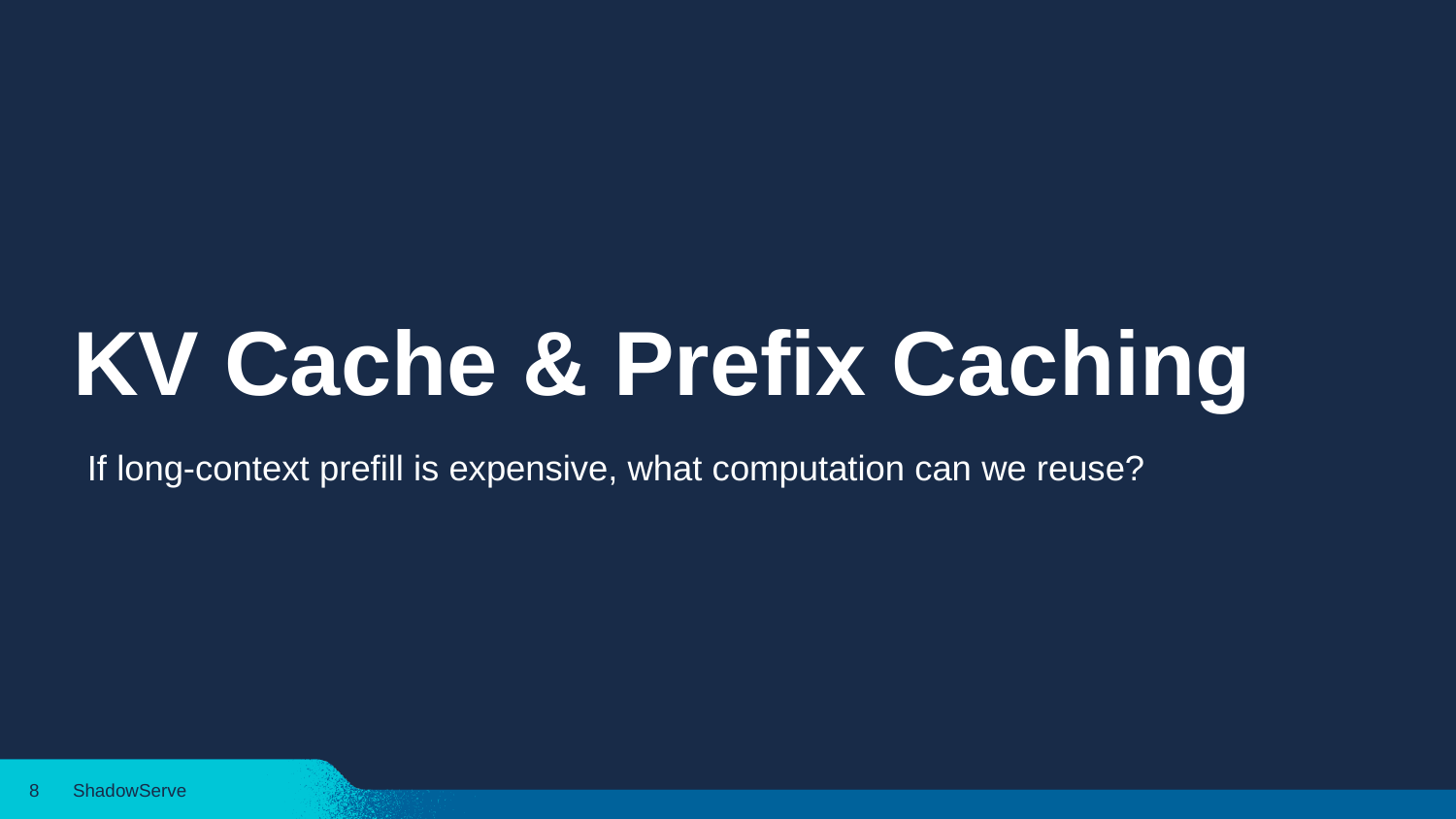

# KV Cache & Prefix Caching
If long-context prefill is expensive, what computation can we reuse?
8
ShadowServe